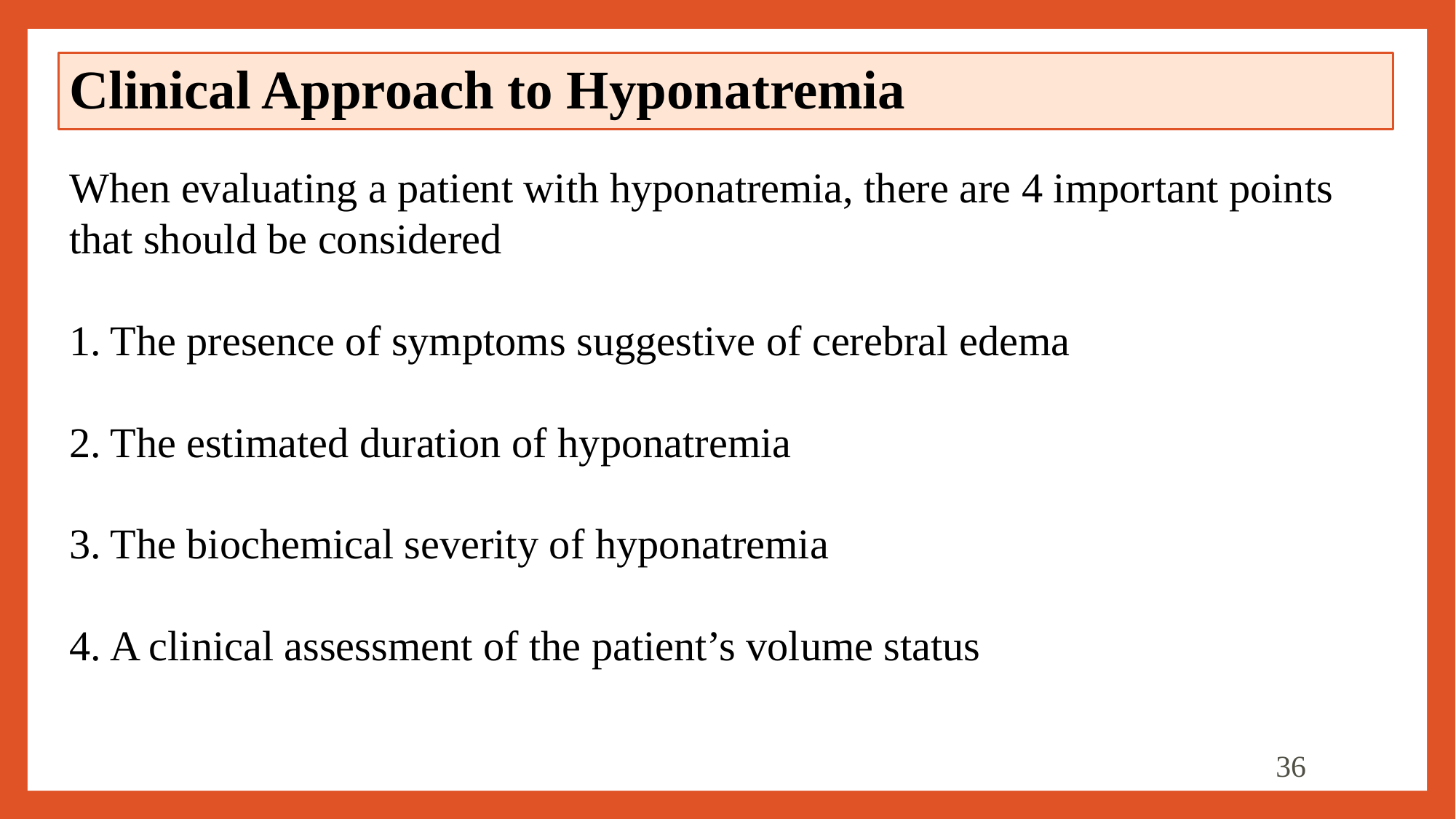

# Clinical Approach to Hyponatremia
When evaluating a patient with hyponatremia, there are 4 important points that should be considered

The presence of symptoms suggestive of cerebral edema

The estimated duration of hyponatremia

The biochemical severity of hyponatremia

A clinical assessment of the patient’s volume status

36